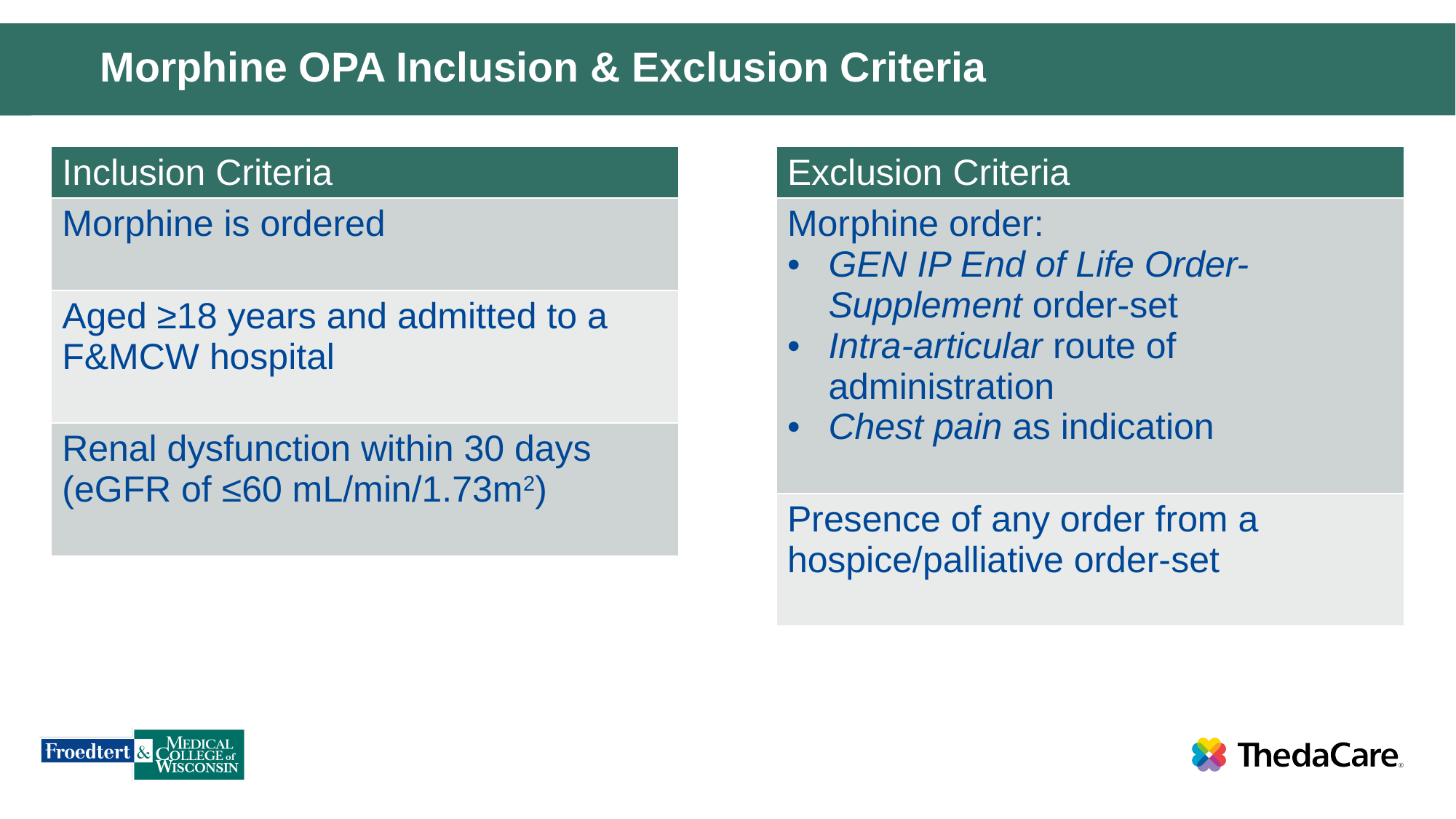

# Morphine OPA Inclusion & Exclusion Criteria
| Inclusion Criteria |
| --- |
| Morphine is ordered |
| Aged ≥18 years and admitted to a F&MCW hospital |
| Renal dysfunction within 30 days (eGFR of ≤60 mL/min/1.73m2) |
| Exclusion Criteria |
| --- |
| Morphine order: GEN IP End of Life Order-Supplement order-set Intra-articular route of administration Chest pain as indication |
| Presence of any order from a hospice/palliative order-set |